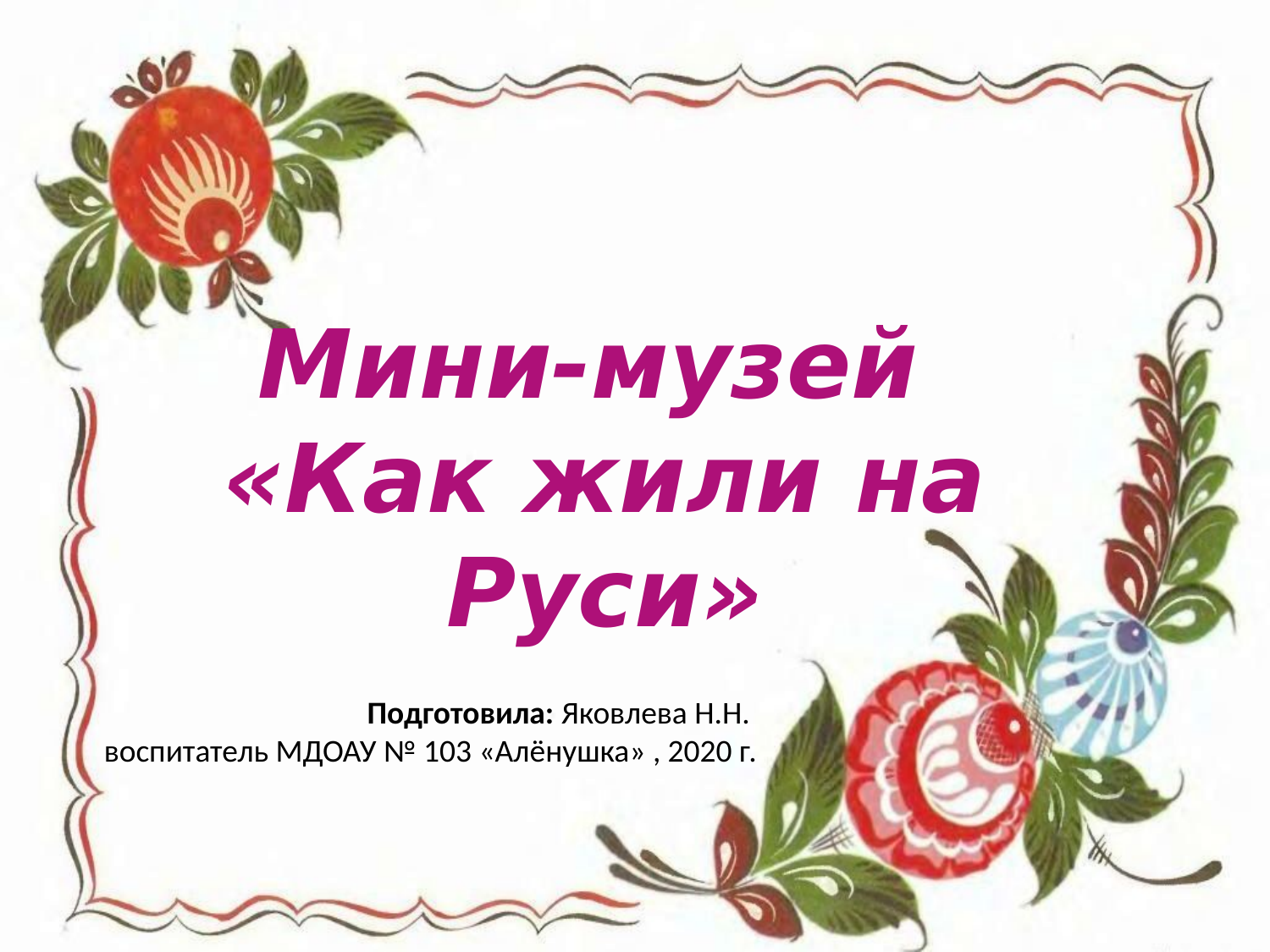

# Мини-музей «Как жили на Руси»
Подготовила: Яковлева Н.Н.
воспитатель МДОАУ № 103 «Алёнушка» , 2020 г.